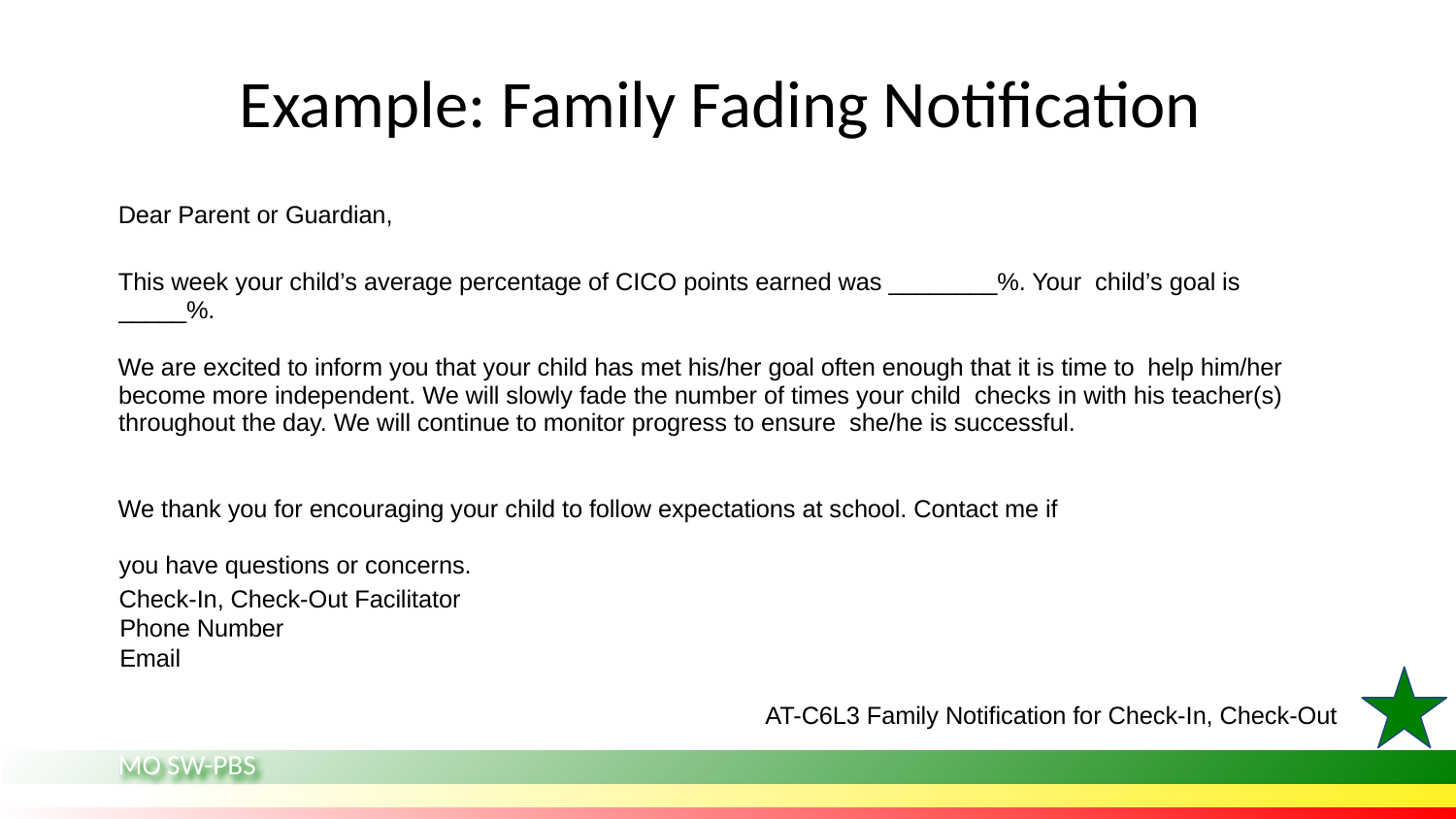

# Example: Family Fading Notification
Dear Parent or Guardian,

This week your child’s average percentage of CICO points earned was ________%. Your  child’s goal is _____%.
We are excited to inform you that your child has met his/her goal often enough that it is time to  help him/her become more independent. We will slowly fade the number of times your child  checks in with his teacher(s) throughout the day. We will continue to monitor progress to ensure  she/he is successful.
We thank you for encouraging your child to follow expectations at school. Contact me if you have questions or concerns.
Check-In, Check-Out Facilitator
Phone Number
Email
                                                                                               AT-C6L3 Family Notification for Check-In, Check-Out